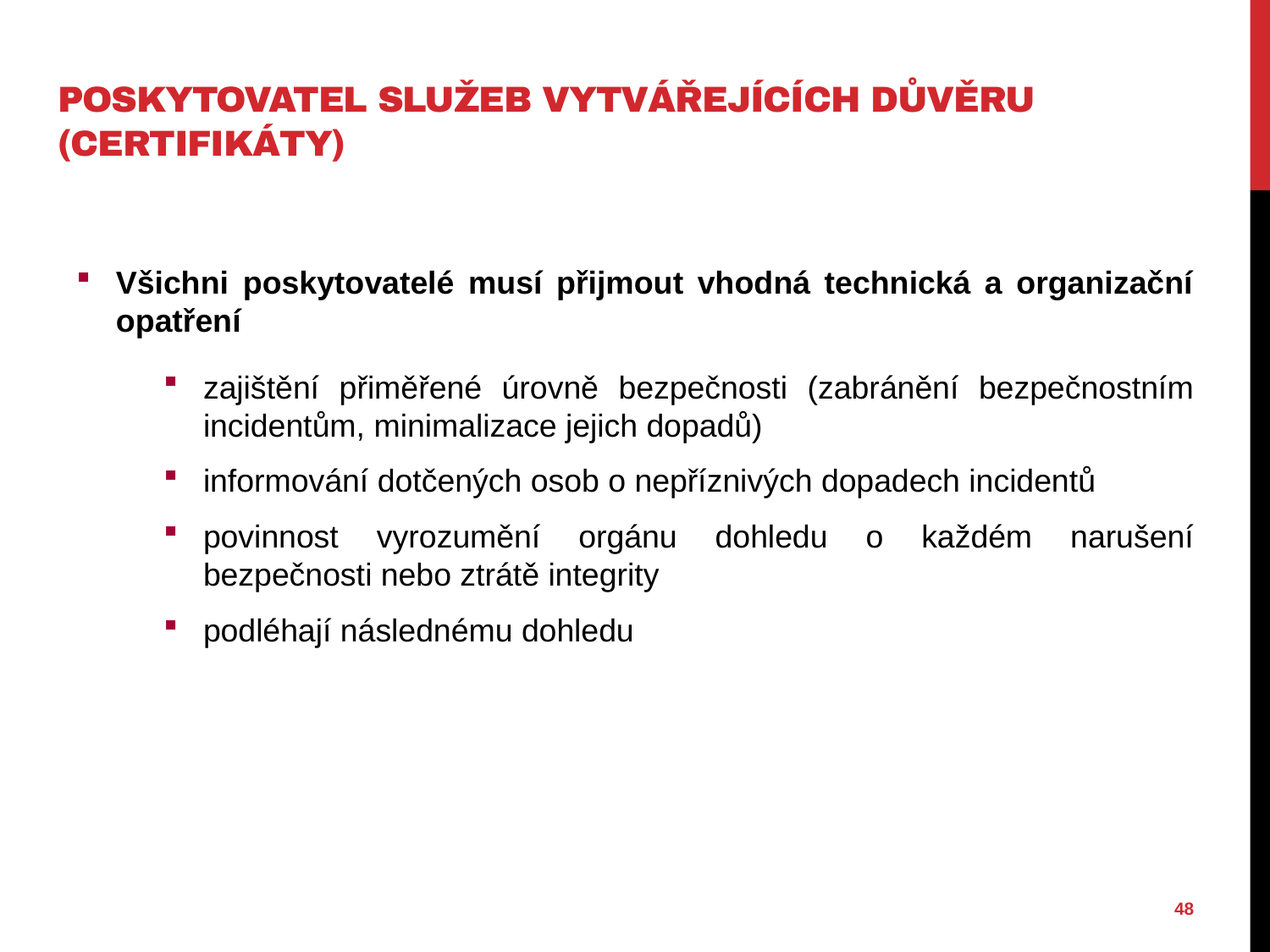

# poskytovatel služeb vytvářejících důvěru (certifikáty)
Všichni poskytovatelé musí přijmout vhodná technická a organizační opatření
zajištění přiměřené úrovně bezpečnosti (zabránění bezpečnostním incidentům, minimalizace jejich dopadů)
informování dotčených osob o nepříznivých dopadech incidentů
povinnost vyrozumění orgánu dohledu o každém narušení bezpečnosti nebo ztrátě integrity
podléhají následnému dohledu
48